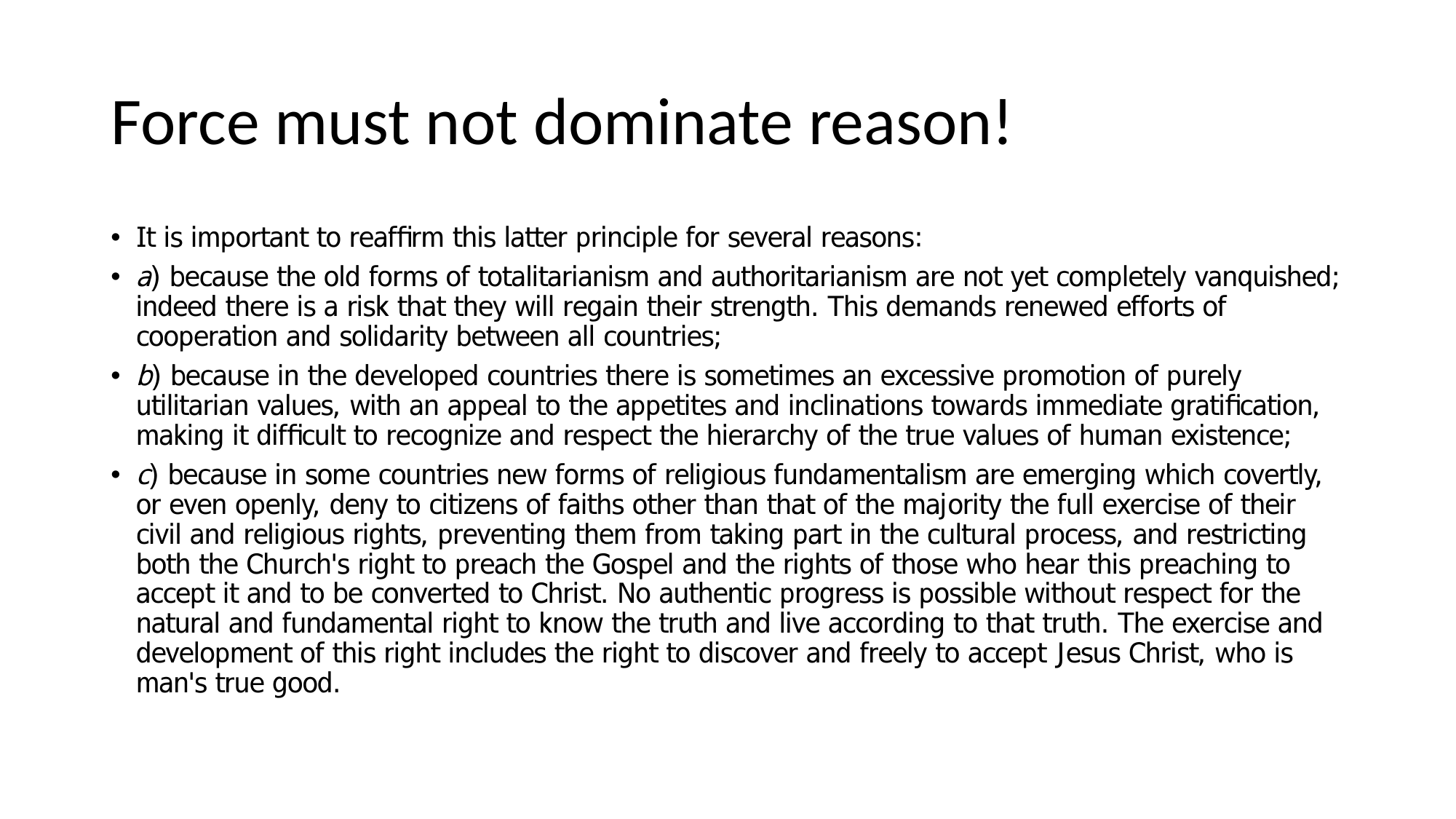

# Force must not dominate reason!
It is important to reaffirm this latter principle for several reasons:
a) because the old forms of totalitarianism and authoritarianism are not yet completely vanquished; indeed there is a risk that they will regain their strength. This demands renewed efforts of cooperation and solidarity between all countries;
b) because in the developed countries there is sometimes an excessive promotion of purely utilitarian values, with an appeal to the appetites and inclinations towards immediate gratification, making it difficult to recognize and respect the hierarchy of the true values of human existence;
c) because in some countries new forms of religious fundamentalism are emerging which covertly, or even openly, deny to citizens of faiths other than that of the majority the full exercise of their civil and religious rights, preventing them from taking part in the cultural process, and restricting both the Church's right to preach the Gospel and the rights of those who hear this preaching to accept it and to be converted to Christ. No authentic progress is possible without respect for the natural and fundamental right to know the truth and live according to that truth. The exercise and development of this right includes the right to discover and freely to accept Jesus Christ, who is man's true good.